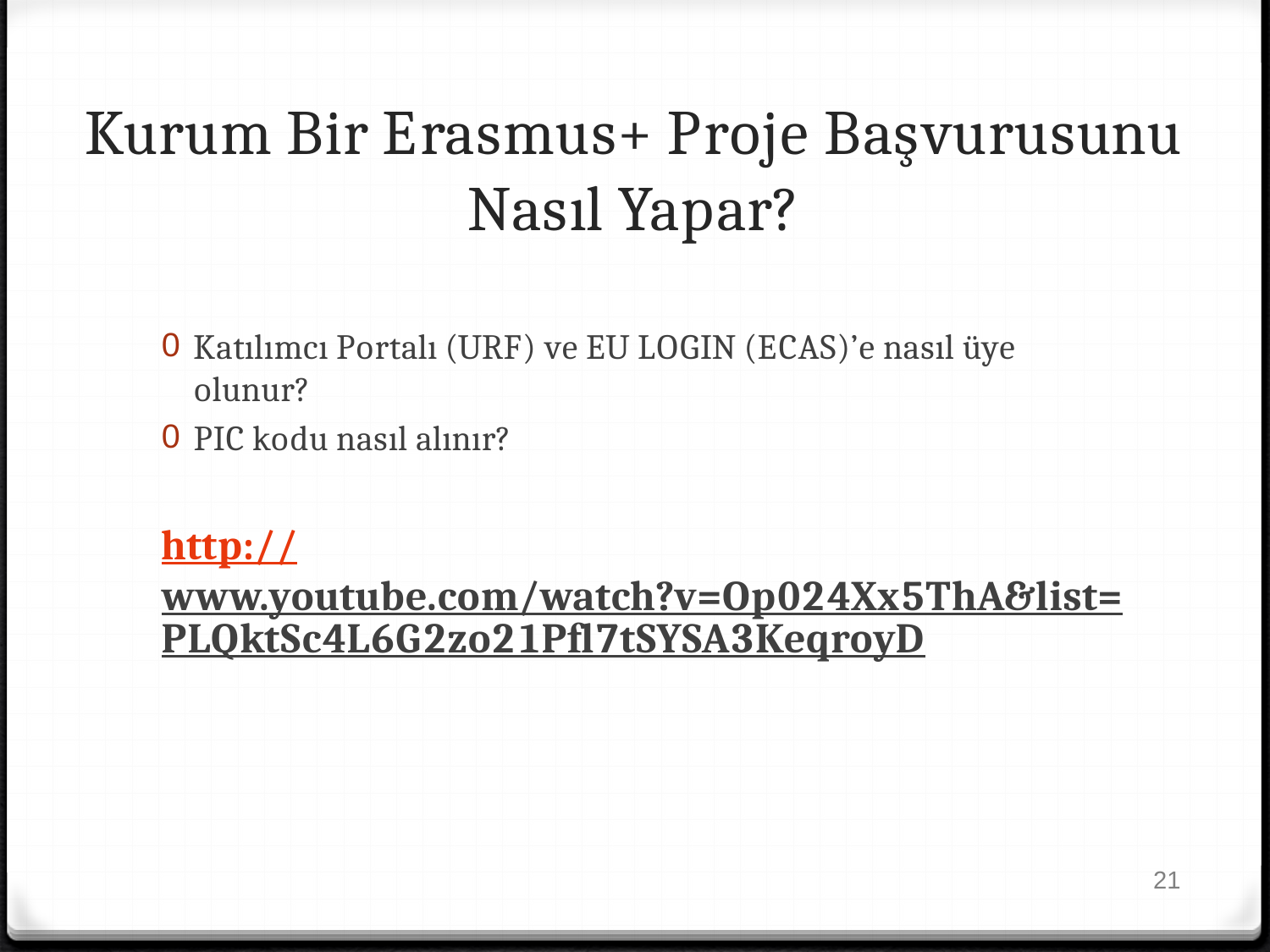

# Kurum Bir Erasmus+ Proje Başvurusunu Nasıl Yapar?
Katılımcı Portalı (URF) ve EU LOGIN (ECAS)’e nasıl üye olunur?
PIC kodu nasıl alınır?
http://www.youtube.com/watch?v=Op024Xx5ThA&list=PLQktSc4L6G2zo21Pfl7tSYSA3KeqroyD
21